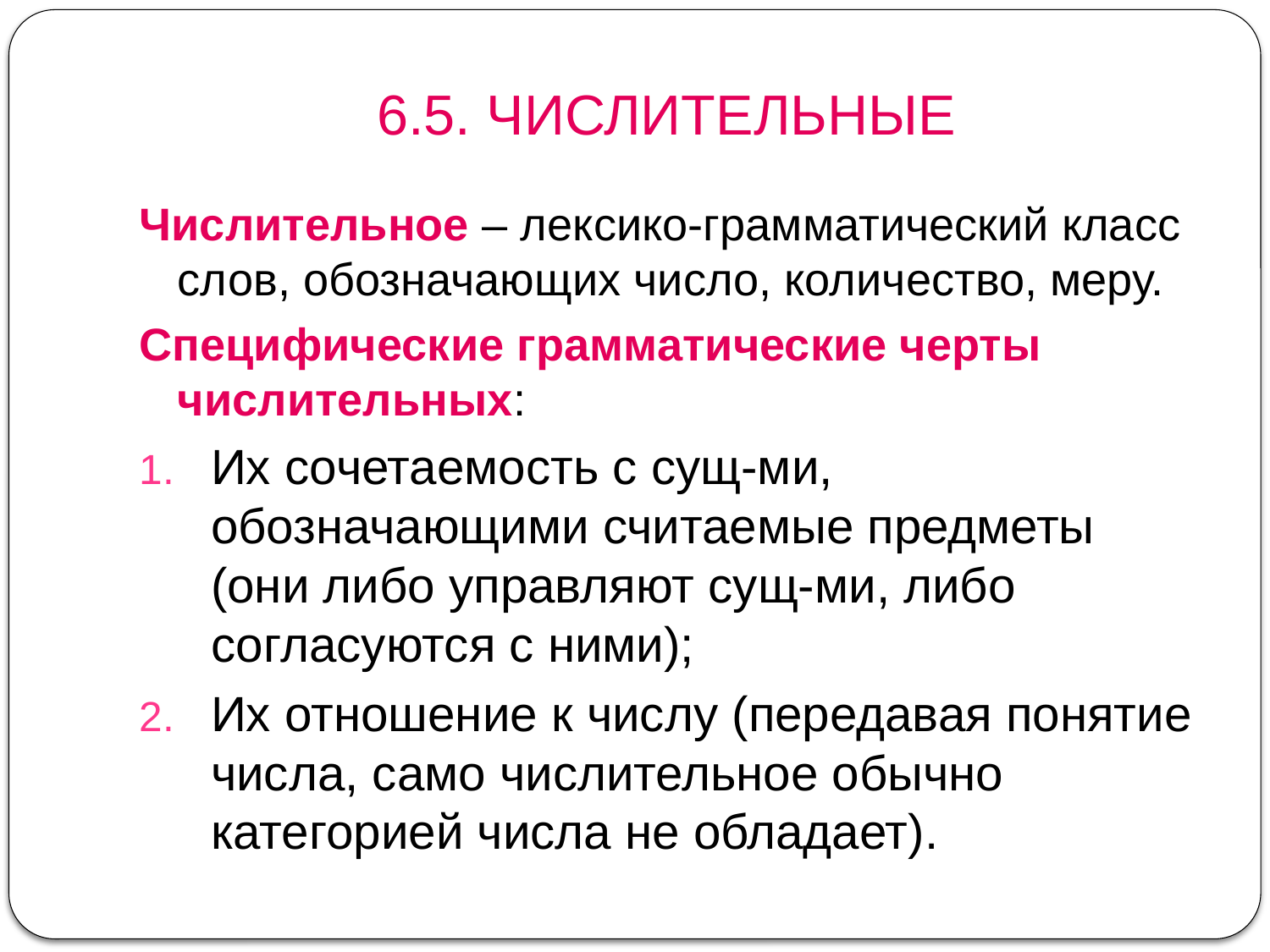

# 6.5. ЧИСЛИТЕЛЬНЫЕ
Числительное – лексико-грамматический класс слов, обозначающих число, количество, меру.
Специфические грамматические черты числительных:
Их сочетаемость с сущ-ми, обозначающими считаемые предметы (они либо управляют сущ-ми, либо согласуются с ними);
Их отношение к числу (передавая понятие числа, само числительное обычно категорией числа не обладает).